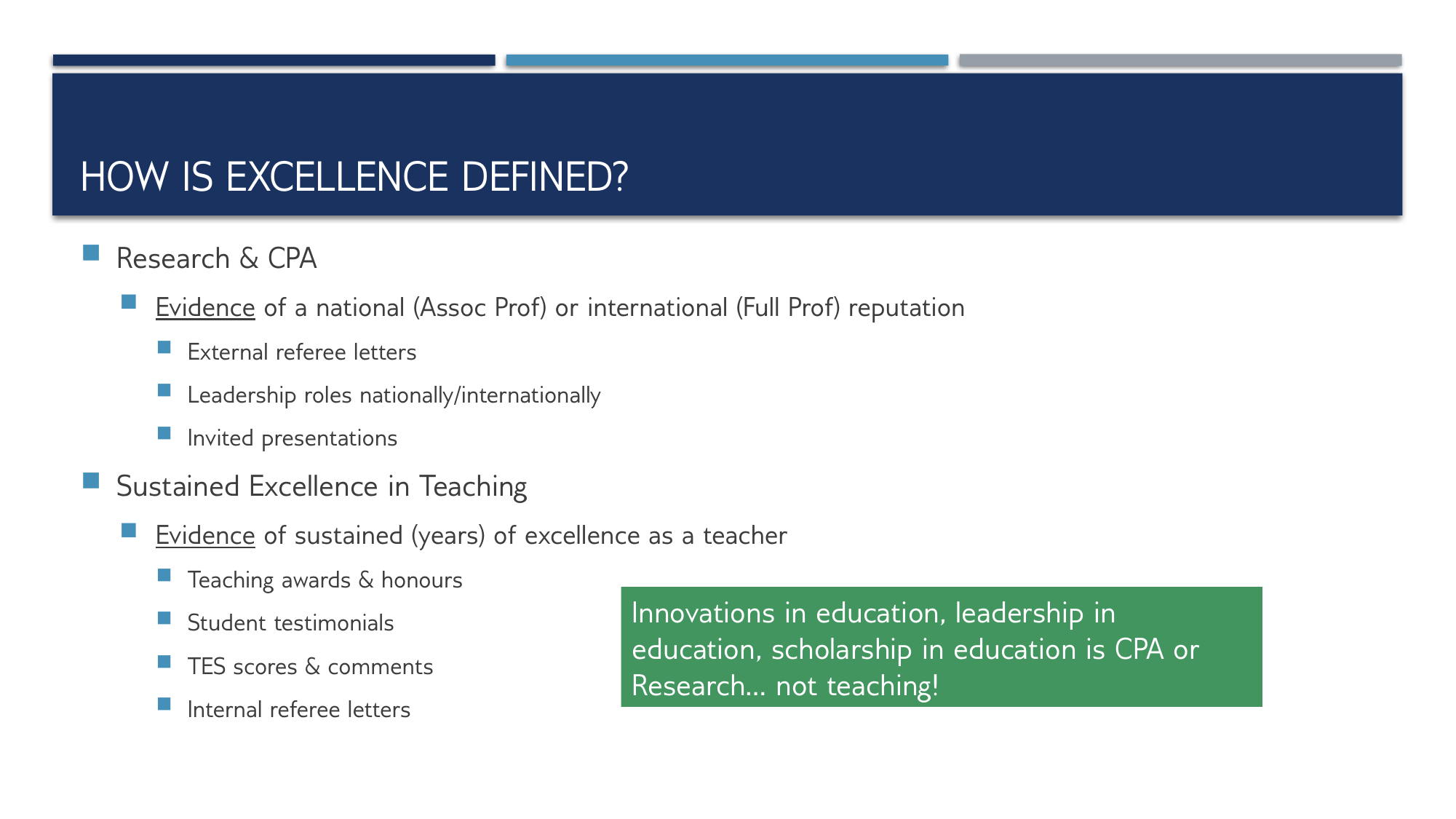

# How is excellence defined?
Research & CPA
Evidence of a national (Assoc Prof) or international (Full Prof) reputation
External referee letters
Leadership roles nationally/internationally
Invited presentations
Sustained Excellence in Teaching
Evidence of sustained (years) of excellence as a teacher
Teaching awards & honours
Student testimonials
TES scores & comments
Internal referee letters
Innovations in education, leadership in education, scholarship in education is CPA or Research… not teaching!